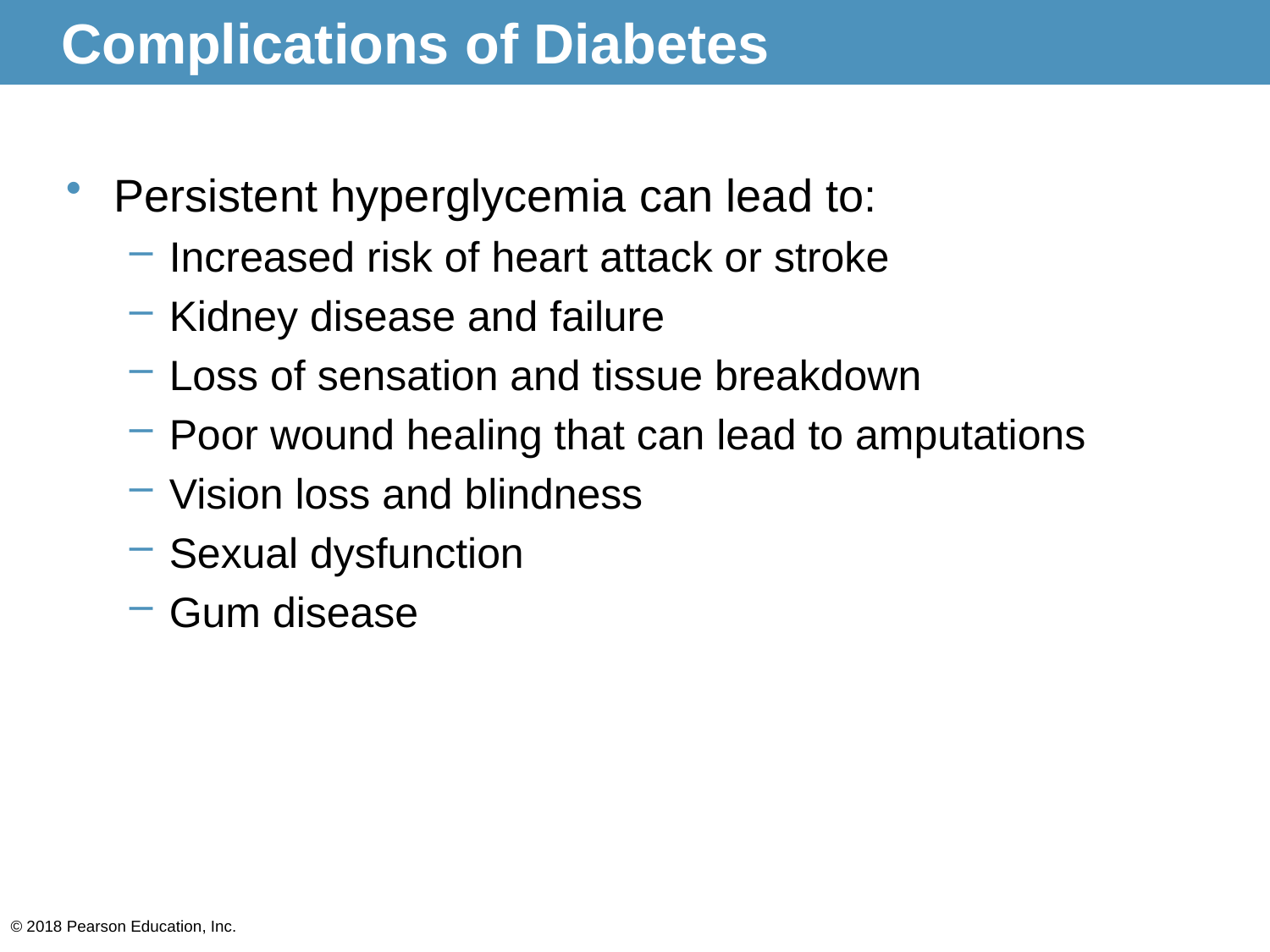

# Complications of Diabetes
Persistent hyperglycemia can lead to:
Increased risk of heart attack or stroke
Kidney disease and failure
Loss of sensation and tissue breakdown
Poor wound healing that can lead to amputations
Vision loss and blindness
Sexual dysfunction
Gum disease